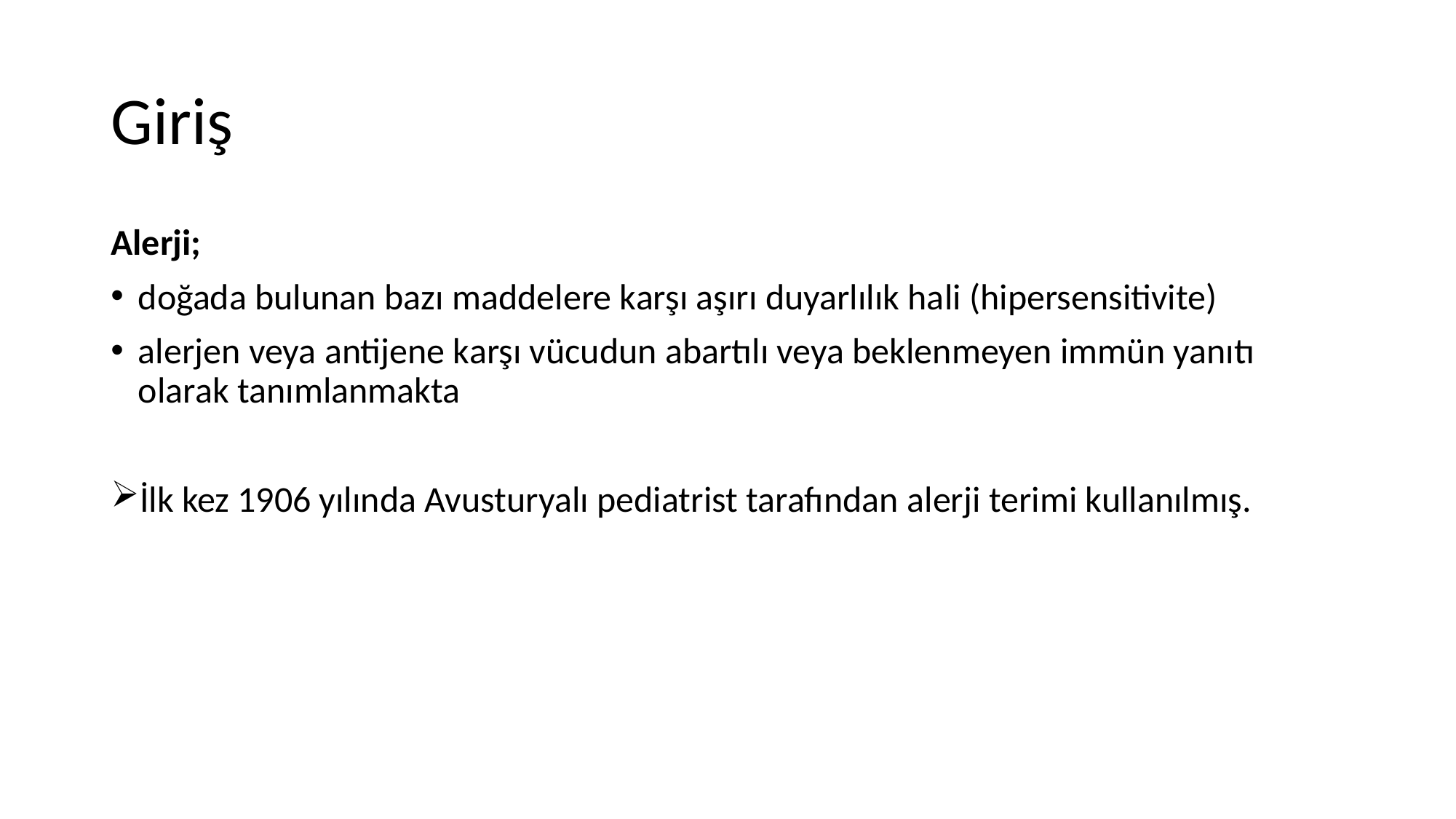

# Giriş
Alerji;
doğada bulunan bazı maddelere karşı aşırı duyarlılık hali (hipersensitivite)
alerjen veya antijene karşı vücudun abartılı veya beklenmeyen immün yanıtı olarak tanımlanmakta

İlk kez 1906 yılında Avusturyalı pediatrist tarafından alerji terimi kullanılmış.